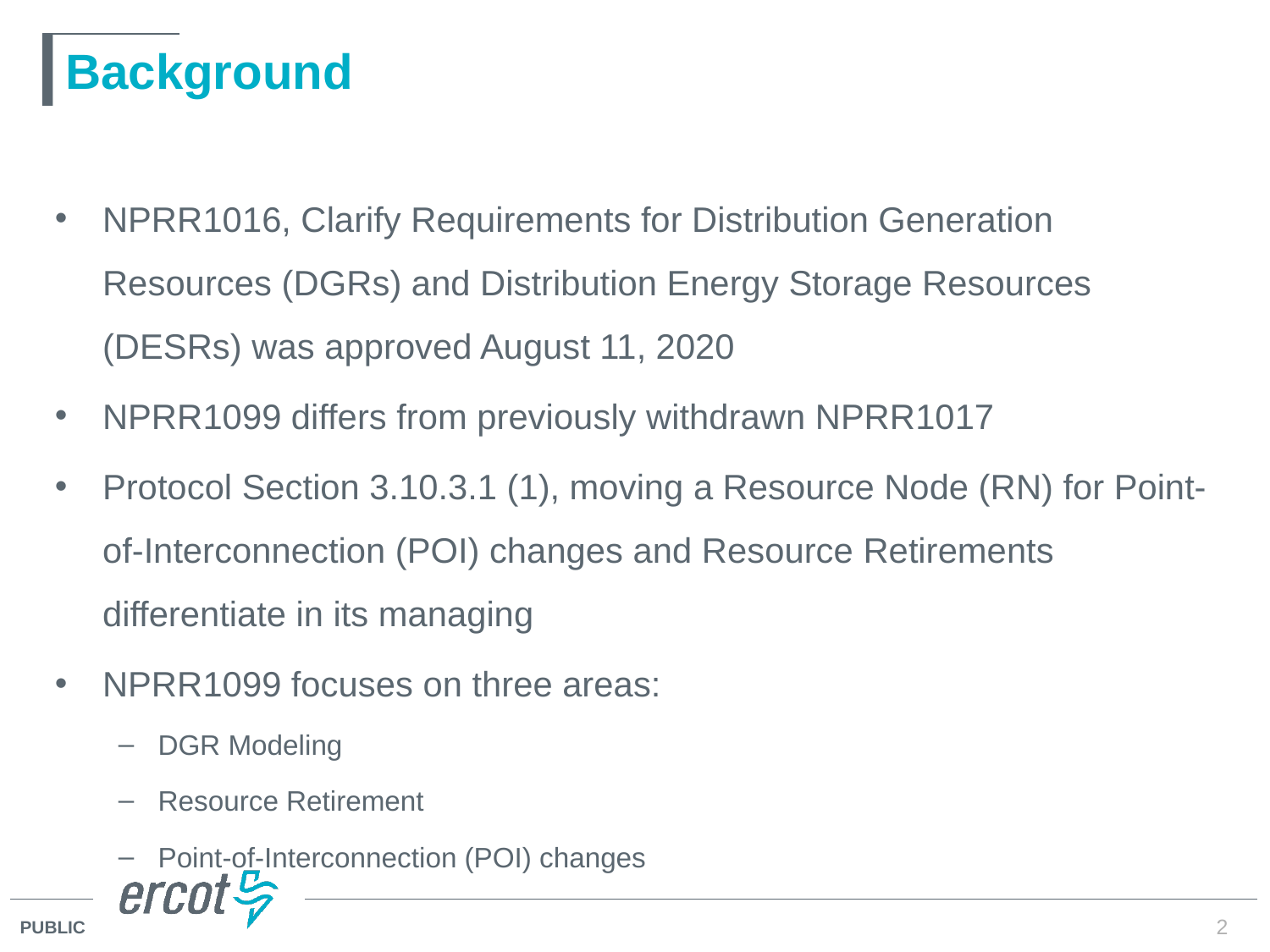

# Background
NPRR1016, Clarify Requirements for Distribution Generation Resources (DGRs) and Distribution Energy Storage Resources (DESRs) was approved August 11, 2020
NPRR1099 differs from previously withdrawn NPRR1017
Protocol Section 3.10.3.1 (1), moving a Resource Node (RN) for Point-of-Interconnection (POI) changes and Resource Retirements differentiate in its managing
NPRR1099 focuses on three areas:
DGR Modeling
Resource Retirement
Point-of-Interconnection (POI) changes
2